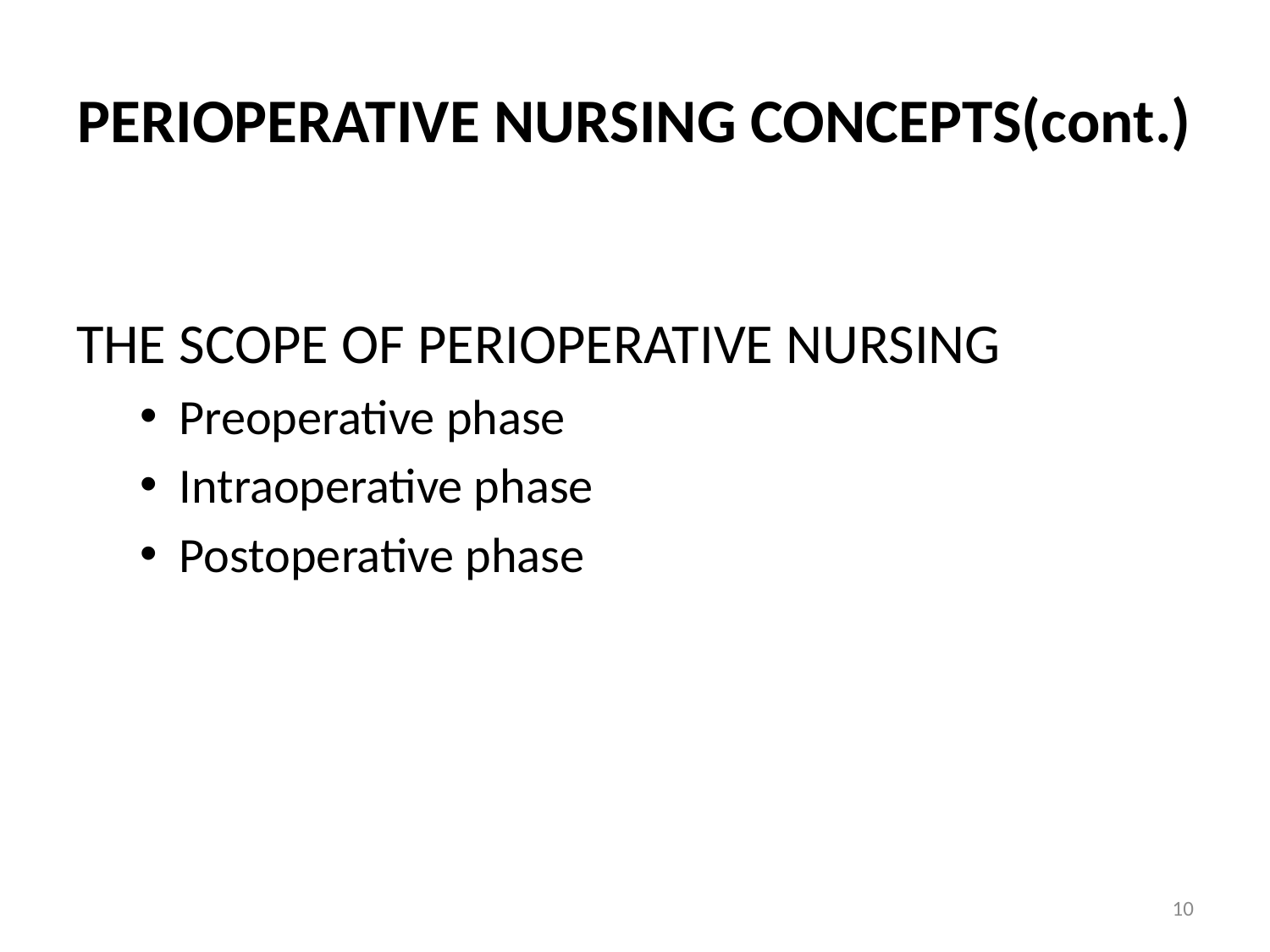

# PERIOPERATIVE NURSING CONCEPTS(cont.)

THE SCOPE OF PERIOPERATIVE NURSING
Preoperative phase
Intraoperative phase
Postoperative phase

10